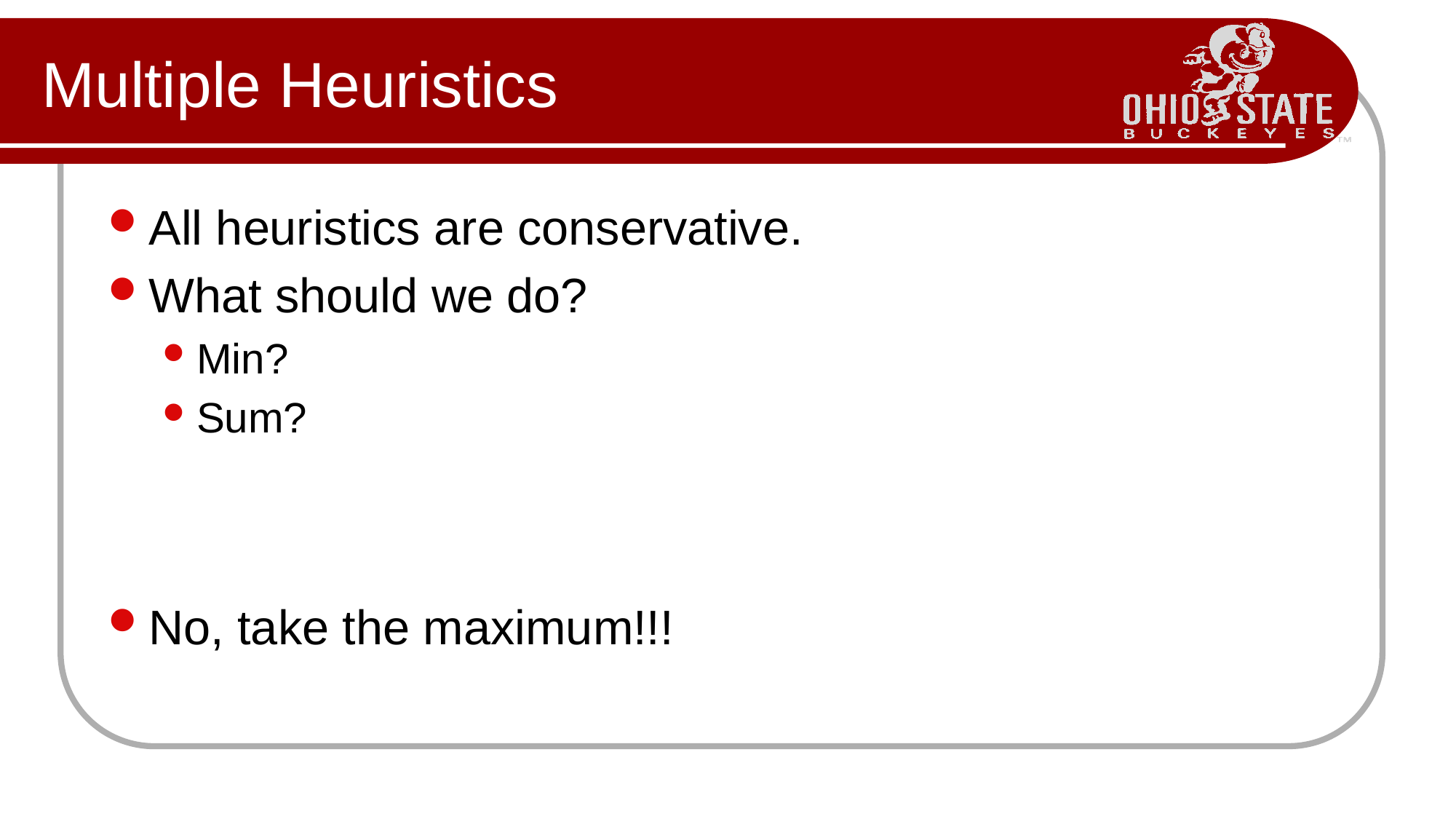

# Multiple Heuristics
All heuristics are conservative.
What should we do?
Min?
Sum?

No, take the maximum!!!